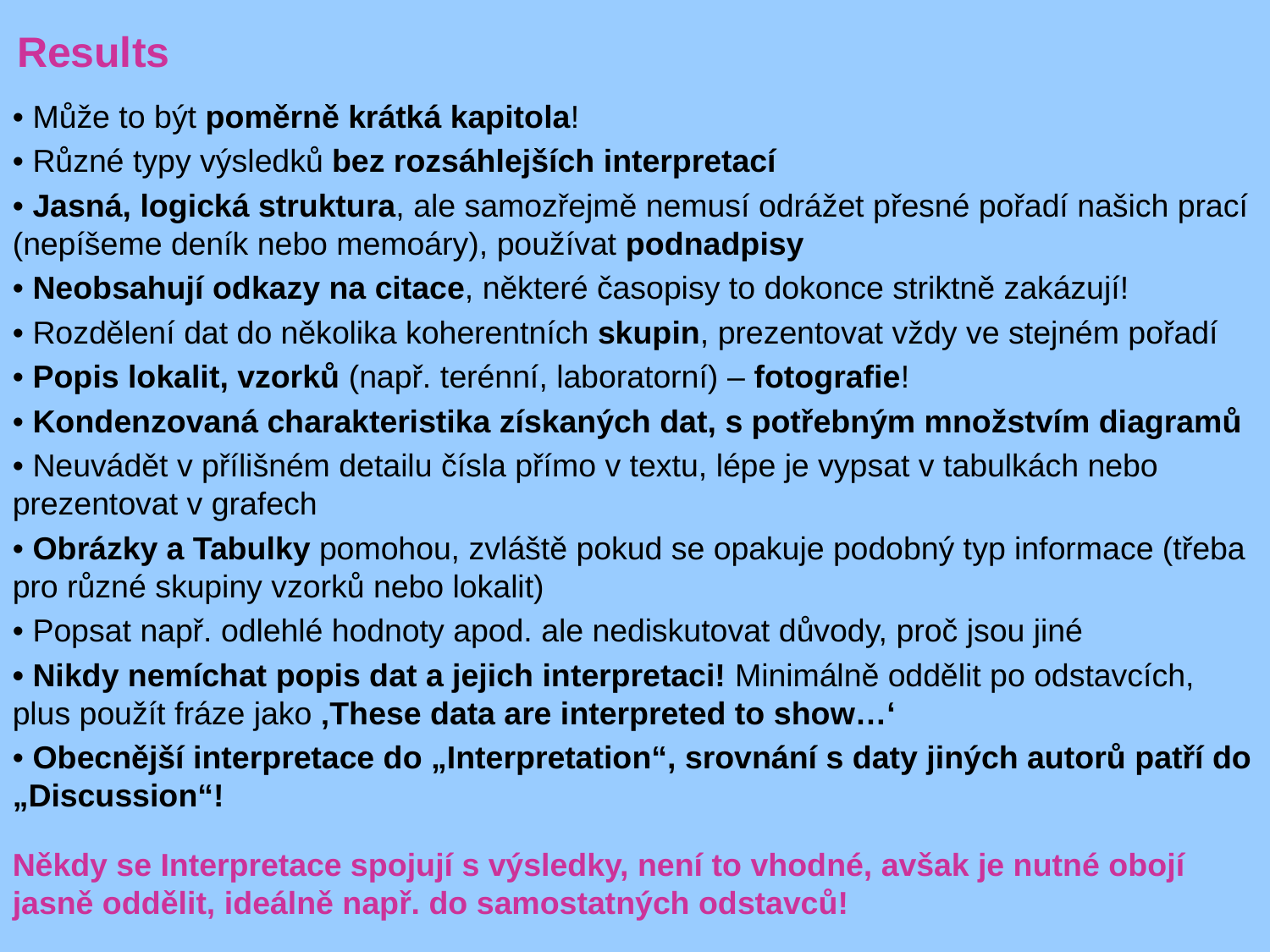

Results
• Může to být poměrně krátká kapitola!
• Různé typy výsledků bez rozsáhlejších interpretací
• Jasná, logická struktura, ale samozřejmě nemusí odrážet přesné pořadí našich prací (nepíšeme deník nebo memoáry), používat podnadpisy
• Neobsahují odkazy na citace, některé časopisy to dokonce striktně zakázují!
• Rozdělení dat do několika koherentních skupin, prezentovat vždy ve stejném pořadí
• Popis lokalit, vzorků (např. terénní, laboratorní) – fotografie!
• Kondenzovaná charakteristika získaných dat, s potřebným množstvím diagramů
• Neuvádět v přílišném detailu čísla přímo v textu, lépe je vypsat v tabulkách nebo prezentovat v grafech
• Obrázky a Tabulky pomohou, zvláště pokud se opakuje podobný typ informace (třeba pro různé skupiny vzorků nebo lokalit)
• Popsat např. odlehlé hodnoty apod. ale nediskutovat důvody, proč jsou jiné
• Nikdy nemíchat popis dat a jejich interpretaci! Minimálně oddělit po odstavcích, plus použít fráze jako ‚These data are interpreted to show…‘
• Obecnější interpretace do „Interpretation“, srovnání s daty jiných autorů patří do „Discussion“!

Někdy se Interpretace spojují s výsledky, není to vhodné, avšak je nutné obojí jasně oddělit, ideálně např. do samostatných odstavců!